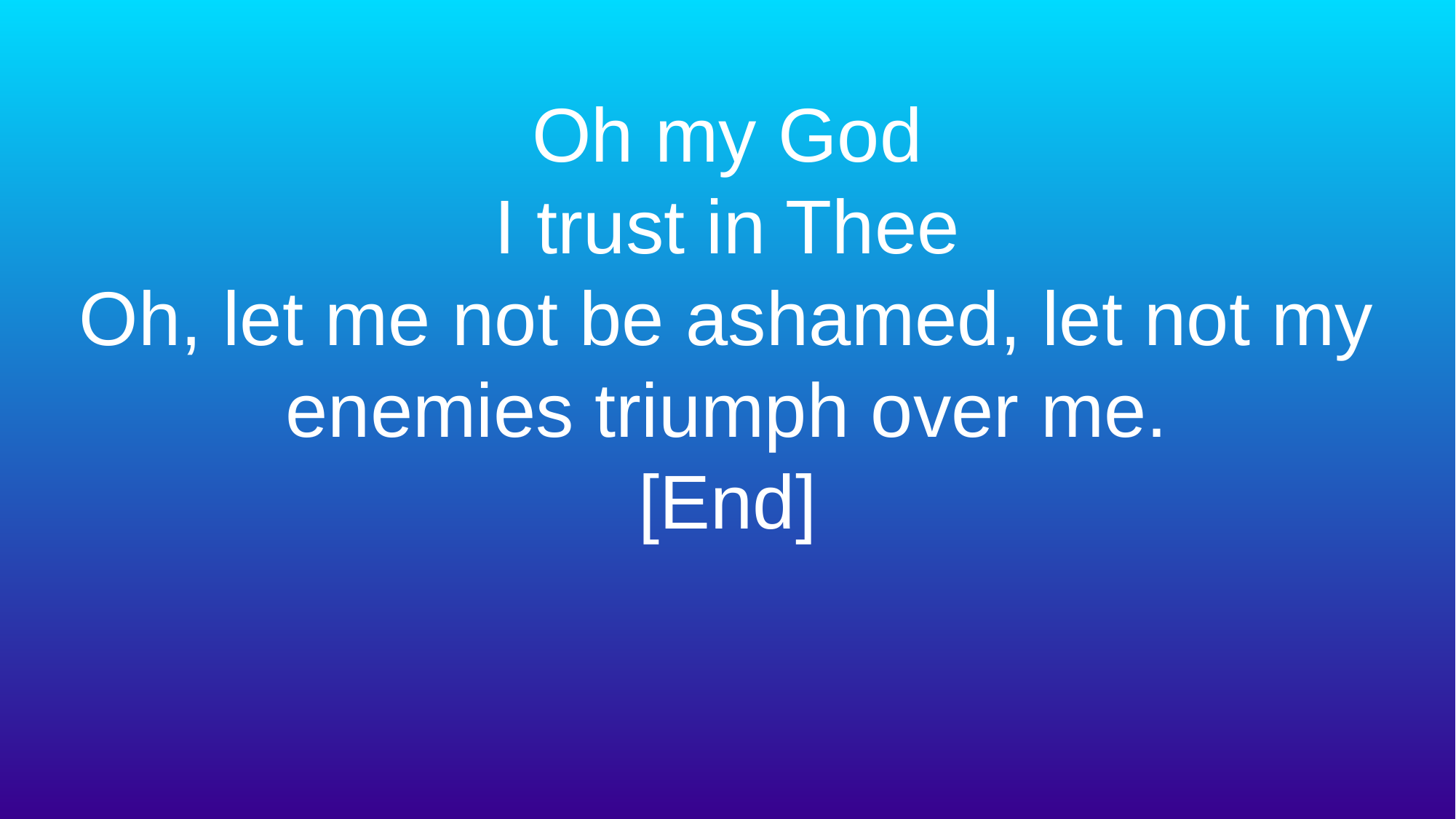

# Oh my God
I trust in Thee
Oh, let me not be ashamed, let not my enemies triumph over me.
[End]